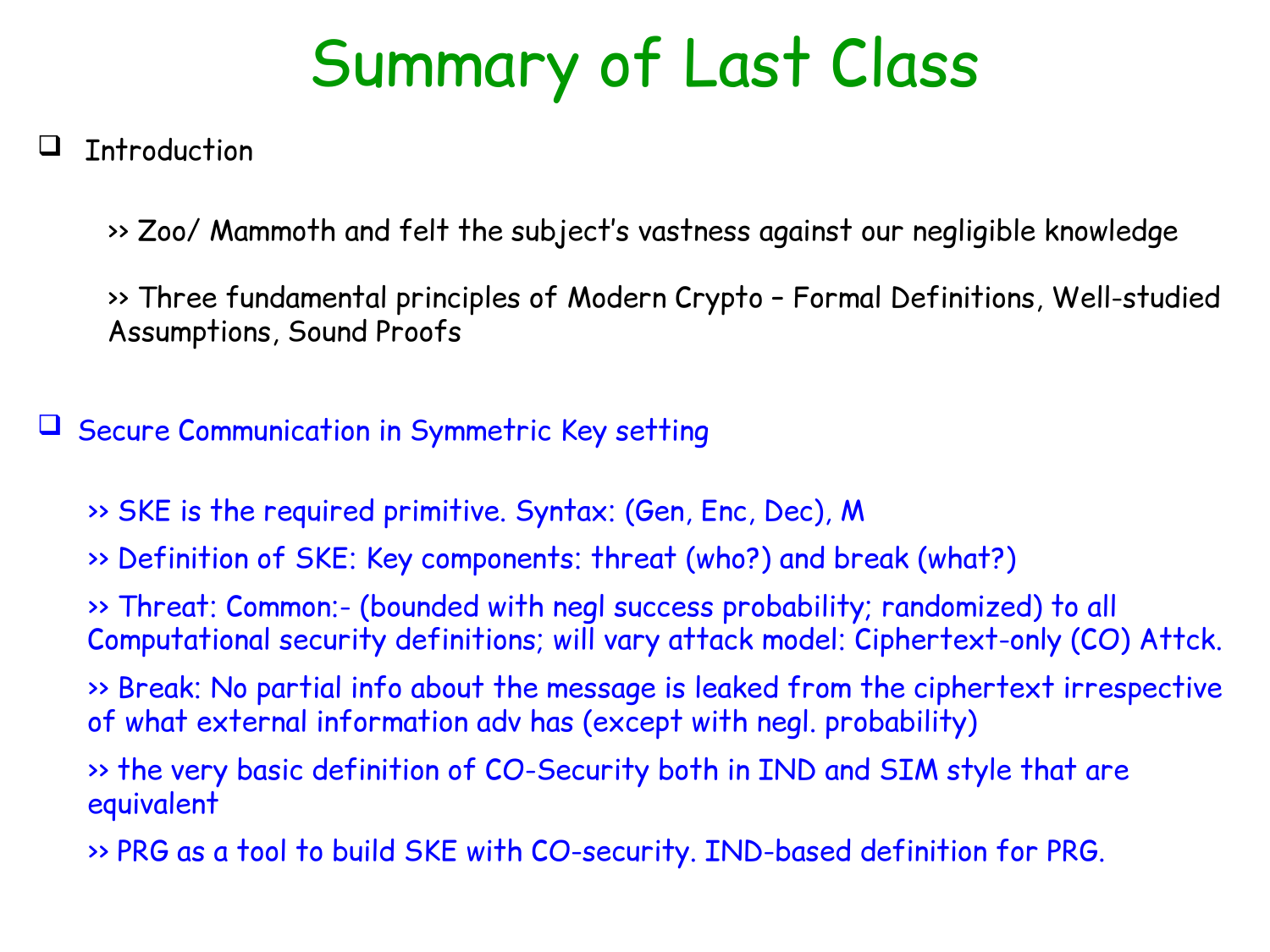

Summary of Last Class
Introduction
>> Zoo/ Mammoth and felt the subject’s vastness against our negligible knowledge

>> Three fundamental principles of Modern Crypto – Formal Definitions, Well-studied Assumptions, Sound Proofs
Secure Communication in Symmetric Key setting
>> SKE is the required primitive. Syntax: (Gen, Enc, Dec), M
>> Definition of SKE: Key components: threat (who?) and break (what?)
>> Threat: Common:- (bounded with negl success probability; randomized) to all Computational security definitions; will vary attack model: Ciphertext-only (CO) Attck.
>> Break: No partial info about the message is leaked from the ciphertext irrespective of what external information adv has (except with negl. probability)
>> the very basic definition of CO-Security both in IND and SIM style that are equivalent
>> PRG as a tool to build SKE with CO-security. IND-based definition for PRG.